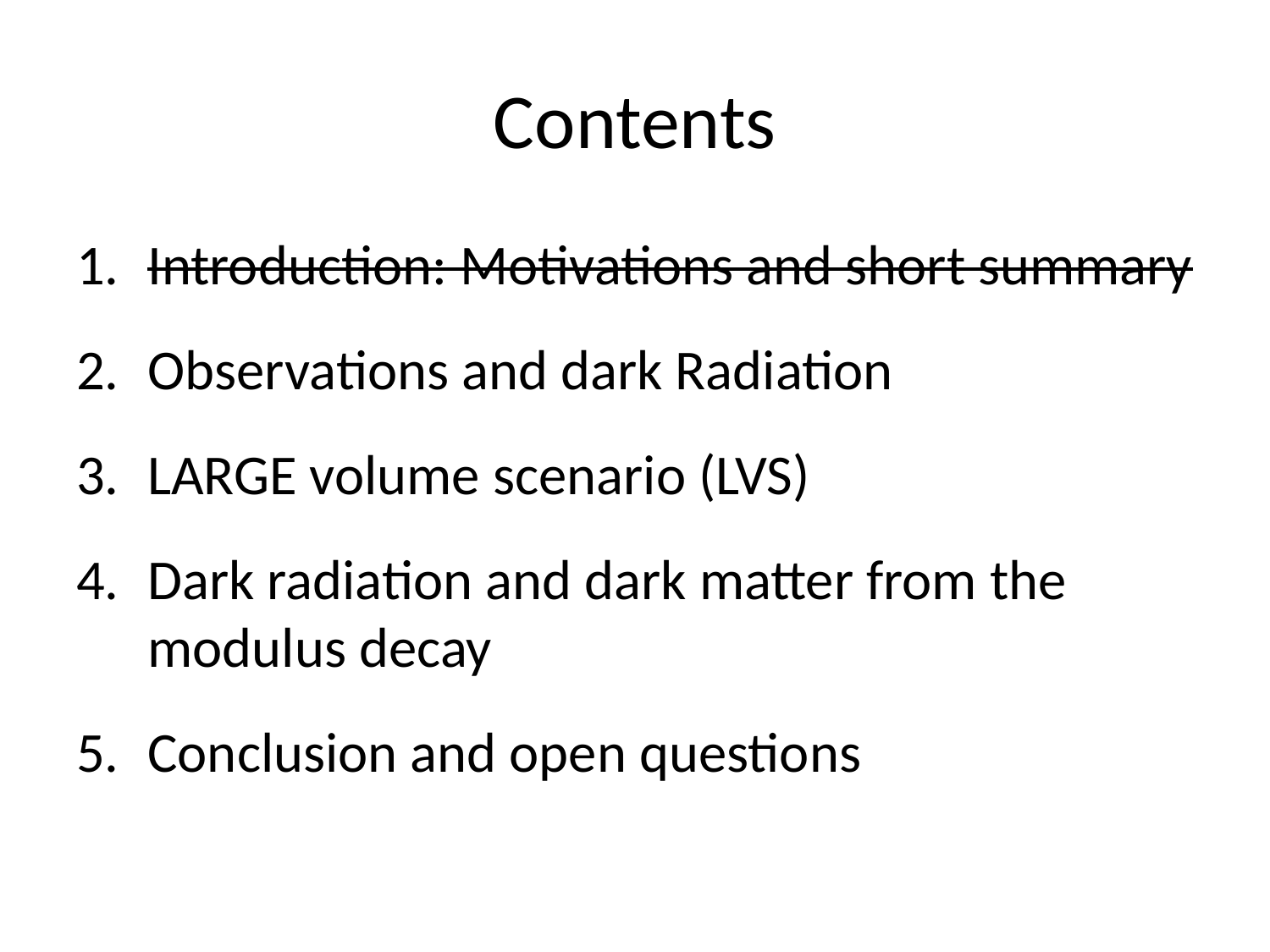

# Contents
Introduction: Motivations and short summary

Observations and dark Radiation

LARGE volume scenario (LVS)

Dark radiation and dark matter from the modulus decay

Conclusion and open questions